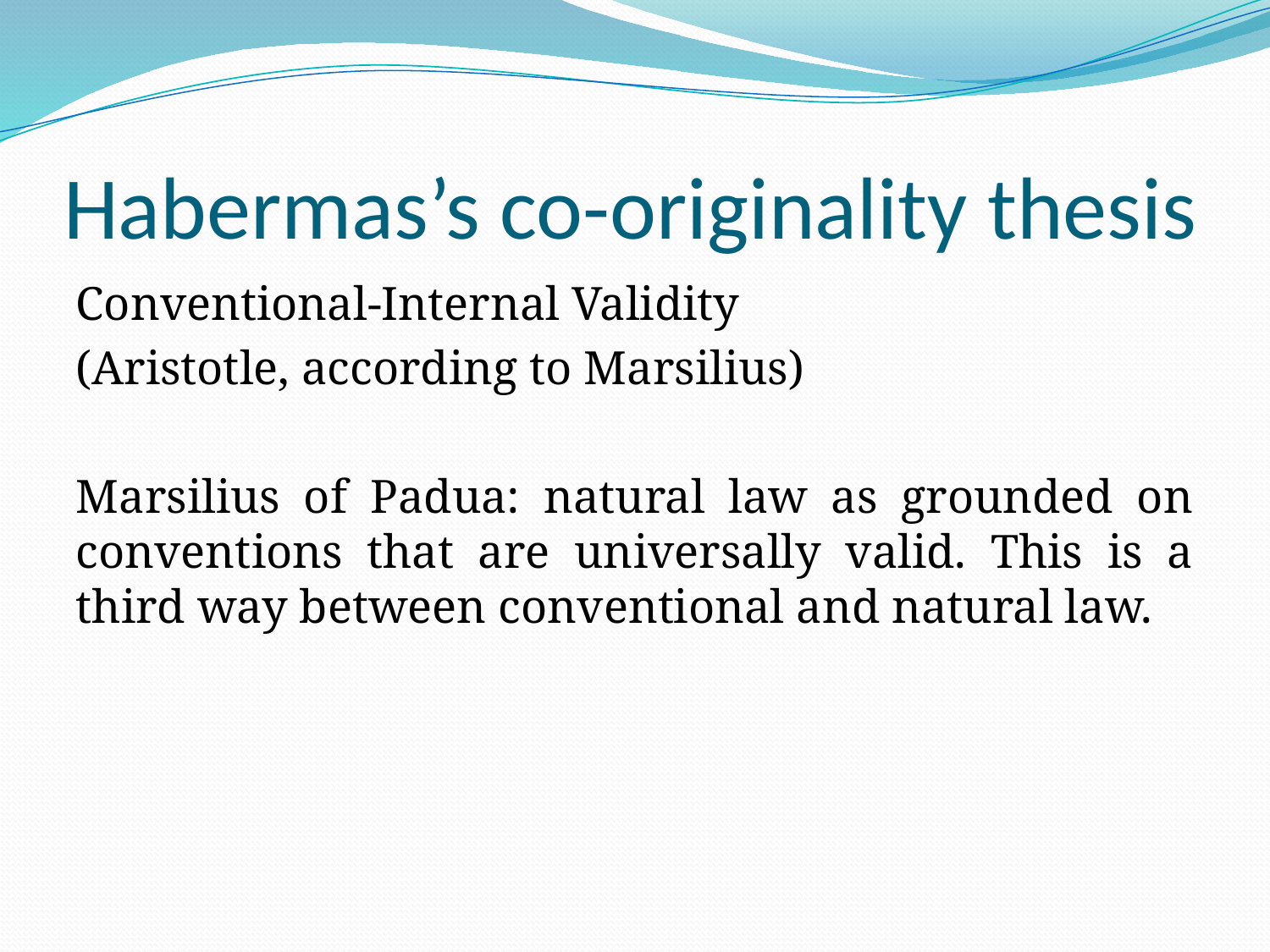

# Habermas’s co-originality thesis
Conventional-Internal Validity
(Aristotle, according to Marsilius)

Marsilius of Padua: natural law as grounded on conventions that are universally valid. This is a third way between conventional and natural law.